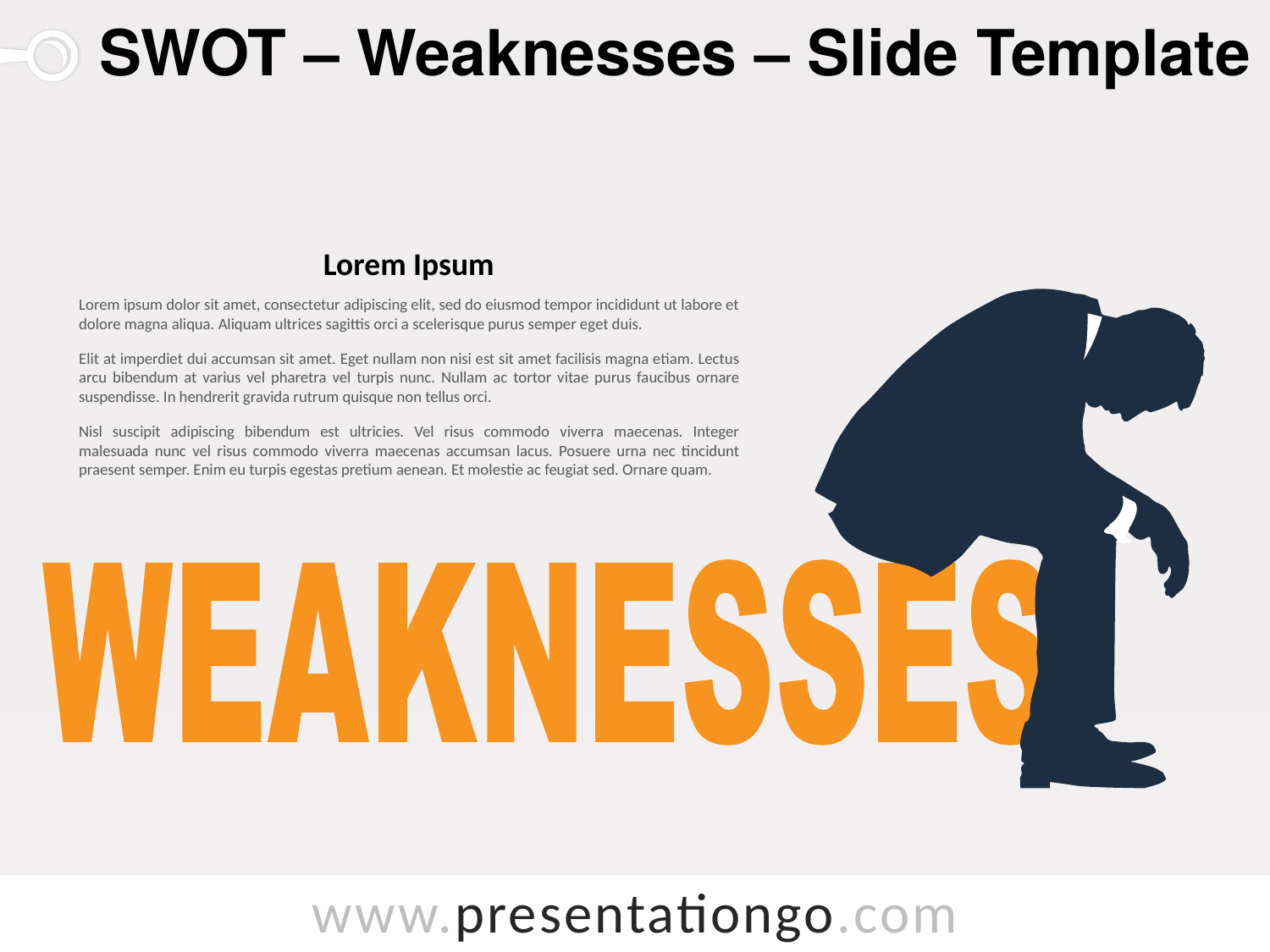

# SWOT – Weaknesses – Slide Template
Lorem Ipsum
Lorem ipsum dolor sit amet, consectetur adipiscing elit, sed do eiusmod tempor incididunt ut labore et dolore magna aliqua. Aliquam ultrices sagittis orci a scelerisque purus semper eget duis.
Elit at imperdiet dui accumsan sit amet. Eget nullam non nisi est sit amet facilisis magna etiam. Lectus arcu bibendum at varius vel pharetra vel turpis nunc. Nullam ac tortor vitae purus faucibus ornare suspendisse. In hendrerit gravida rutrum quisque non tellus orci.
Nisl suscipit adipiscing bibendum est ultricies. Vel risus commodo viverra maecenas. Integer malesuada nunc vel risus commodo viverra maecenas accumsan lacus. Posuere urna nec tincidunt praesent semper. Enim eu turpis egestas pretium aenean. Et molestie ac feugiat sed. Ornare quam.